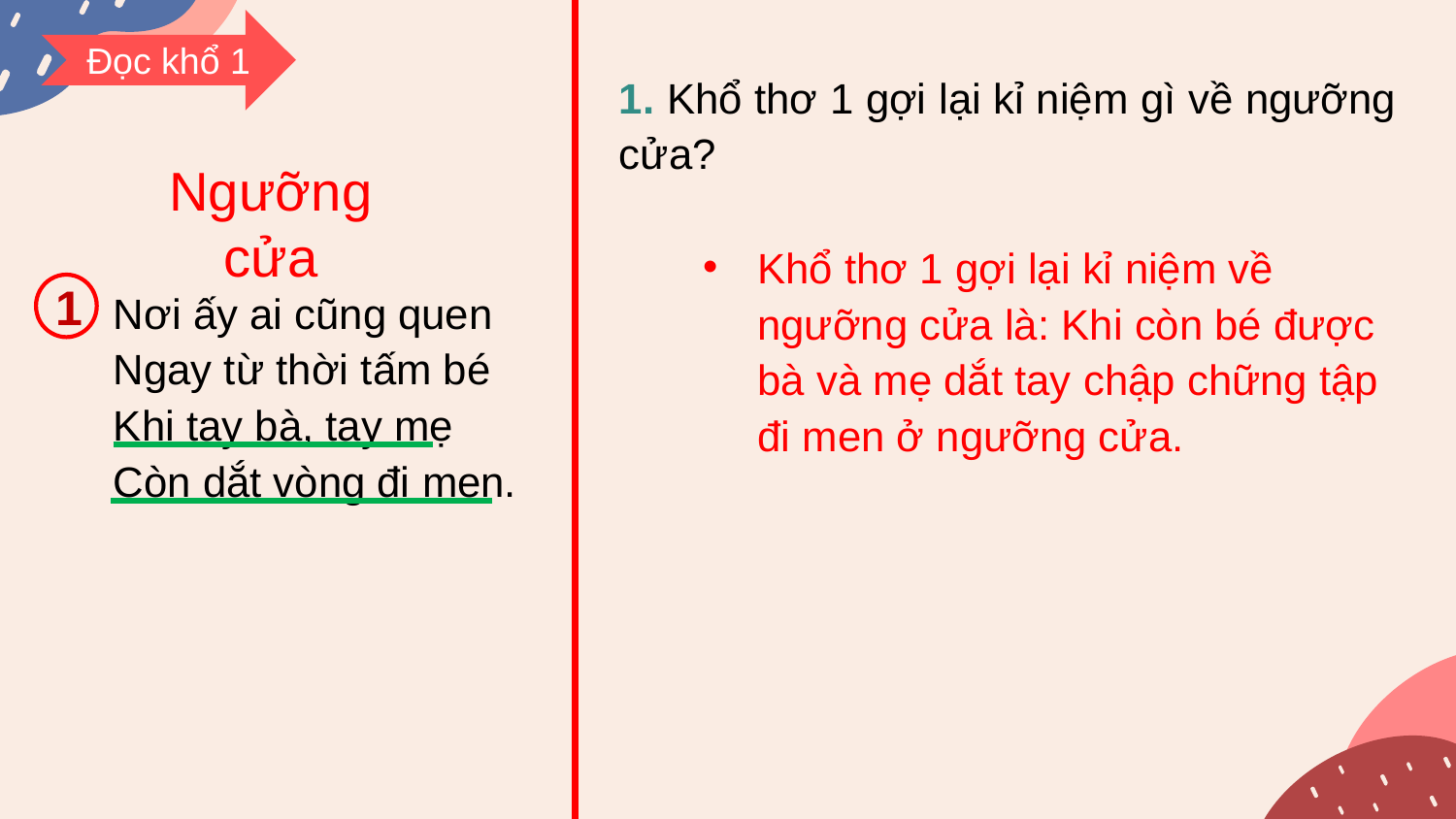

Đọc khổ 1
1. Khổ thơ 1 gợi lại kỉ niệm gì về ngưỡng cửa?
Ngưỡng cửa
Khổ thơ 1 gợi lại kỉ niệm về ngưỡng cửa là: Khi còn bé được bà và mẹ dắt tay chập chững tập đi men ở ngưỡng cửa.
1
Nơi ấy ai cũng quen
Ngay từ thời tấm bé
Khi tay bà, tay mẹ
Còn dắt vòng đi men.